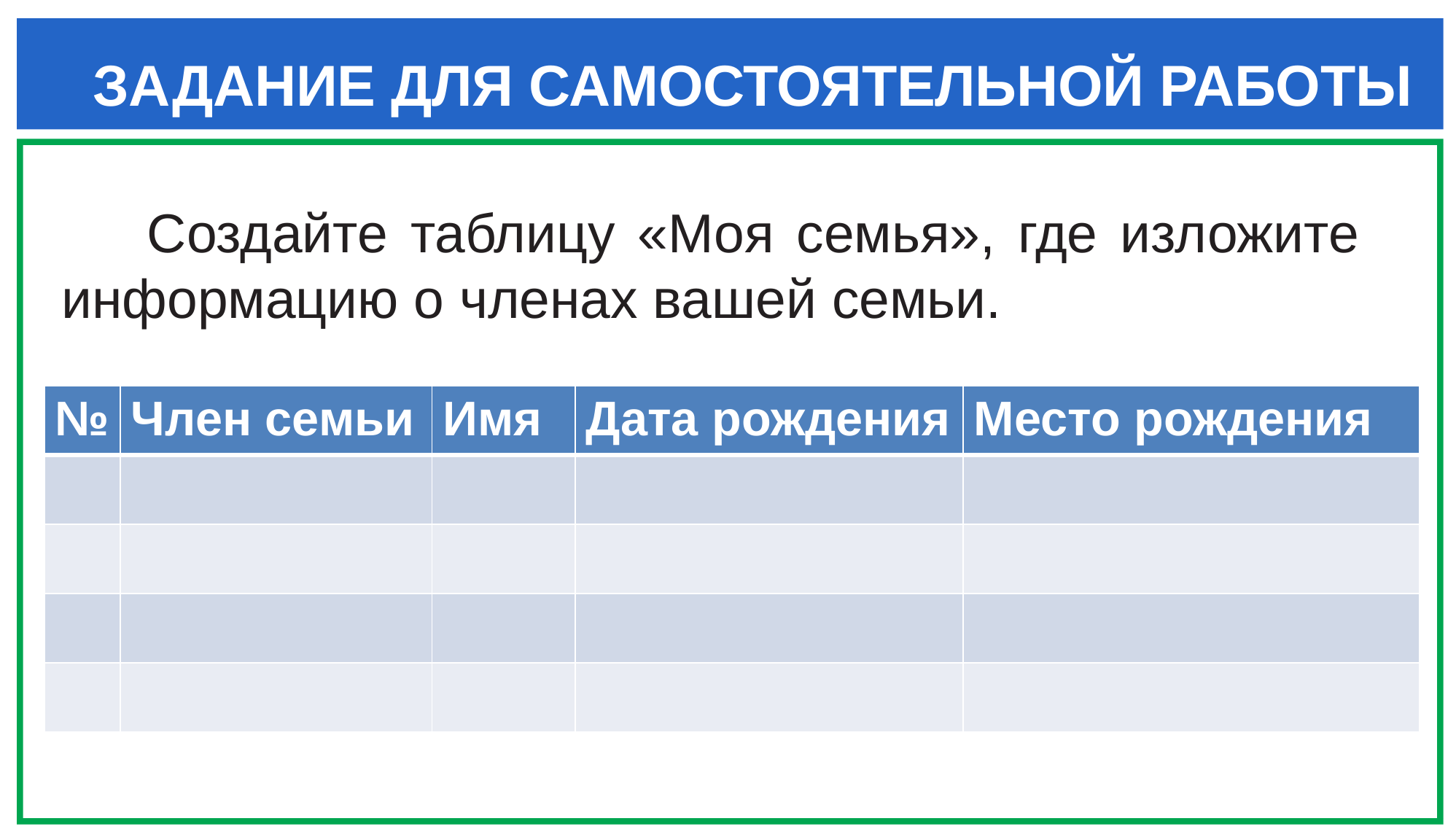

ЗАДАНИЕ ДЛЯ САМОСТОЯТЕЛЬНОЙ РАБОТЫ
Создайте таблицу «Моя семья», где изложите информацию о членах вашей семьи.
| № | Член семьи | Имя | Дата рождения | Место рождения |
| --- | --- | --- | --- | --- |
|  |  |  |  |  |
|  |  |  |  |  |
|  |  |  |  |  |
|  |  |  |  |  |